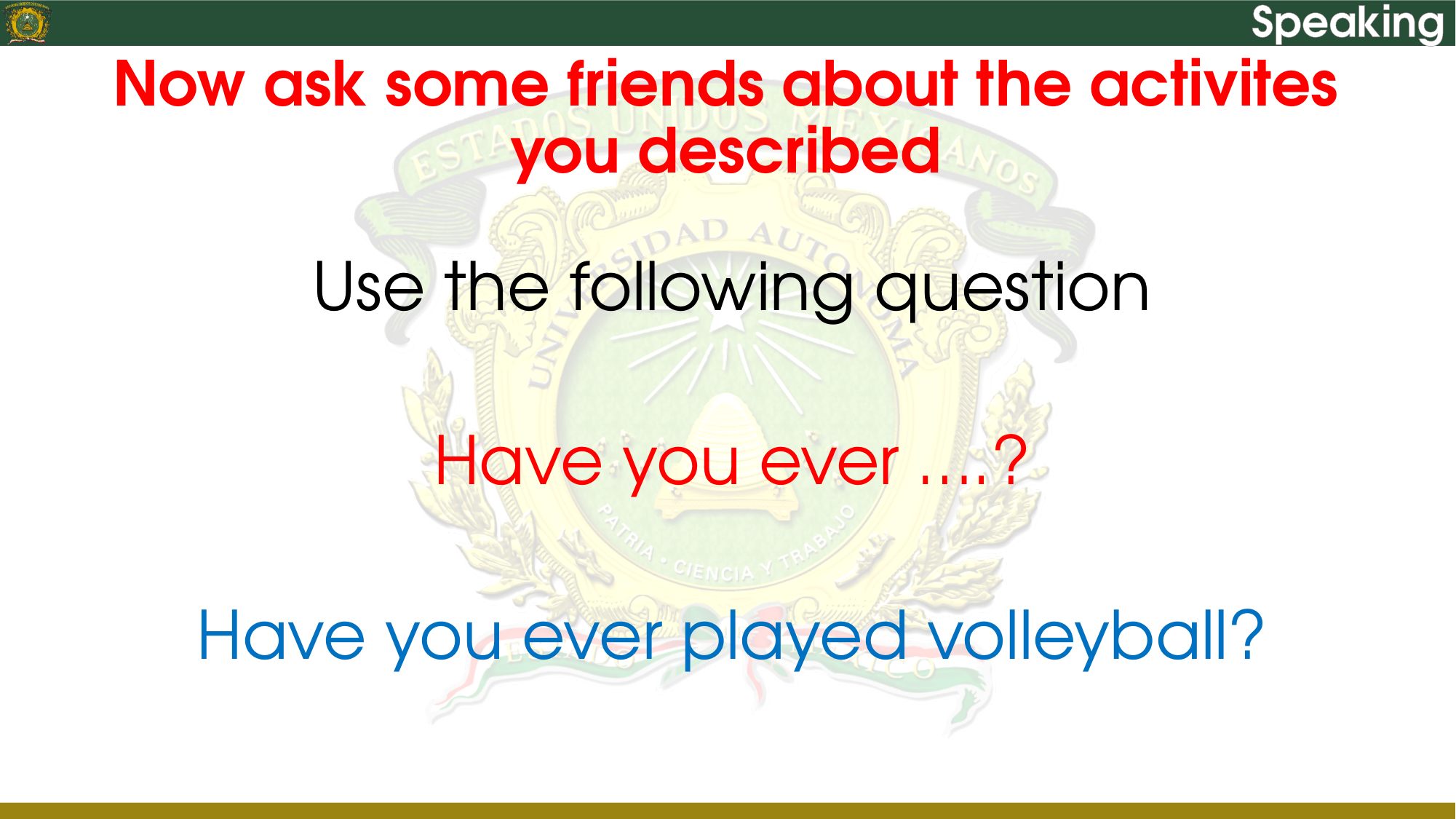

Speaking
# Now ask some friends about the activites you described
Use the following question

Have you ever ….?

Have you ever played volleyball?